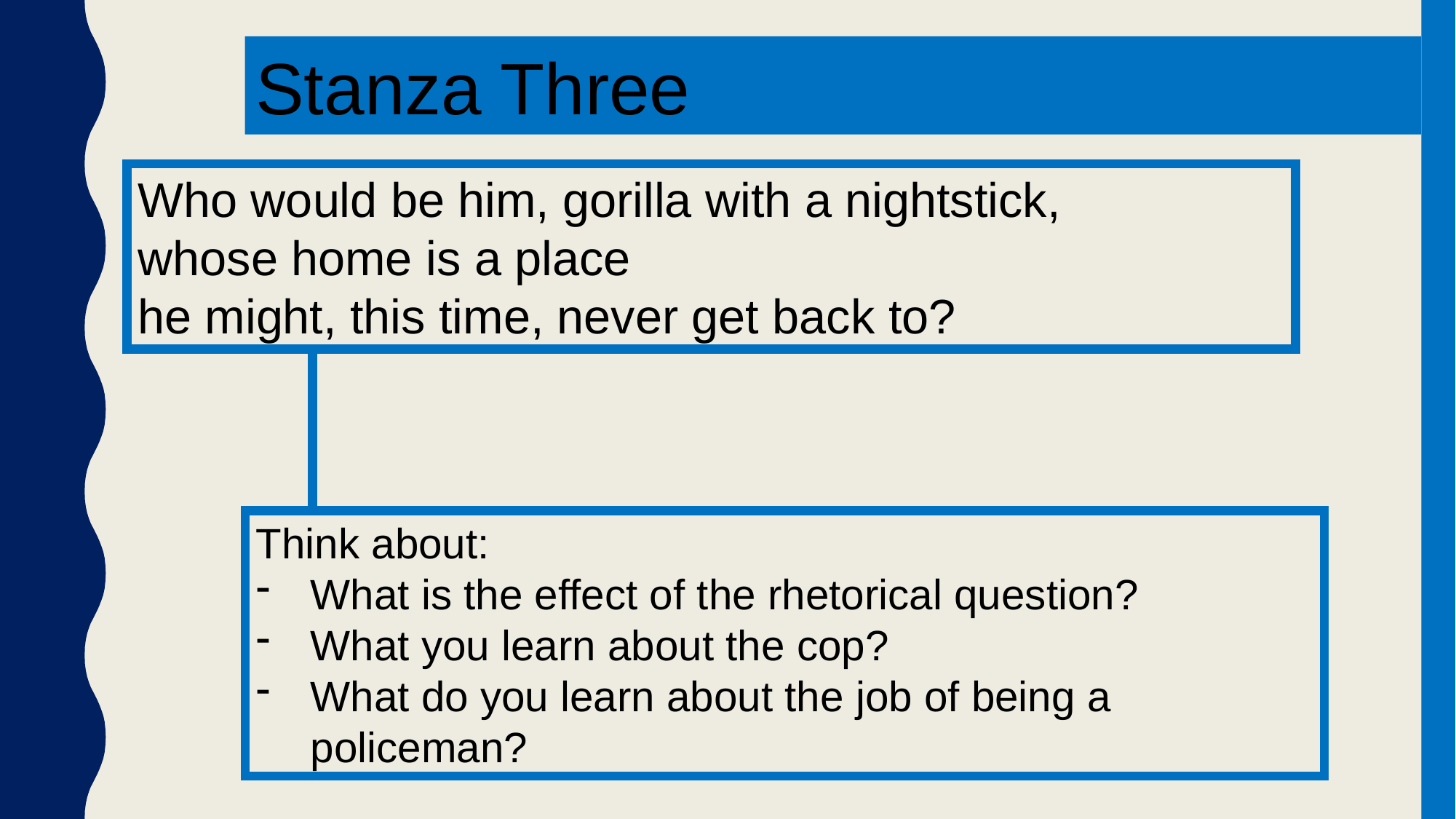

Stanza Three
Who would be him, gorilla with a nightstick,
whose home is a place
he might, this time, never get back to?
Think about:
What is the effect of the rhetorical question?
What you learn about the cop?
What do you learn about the job of being a policeman?